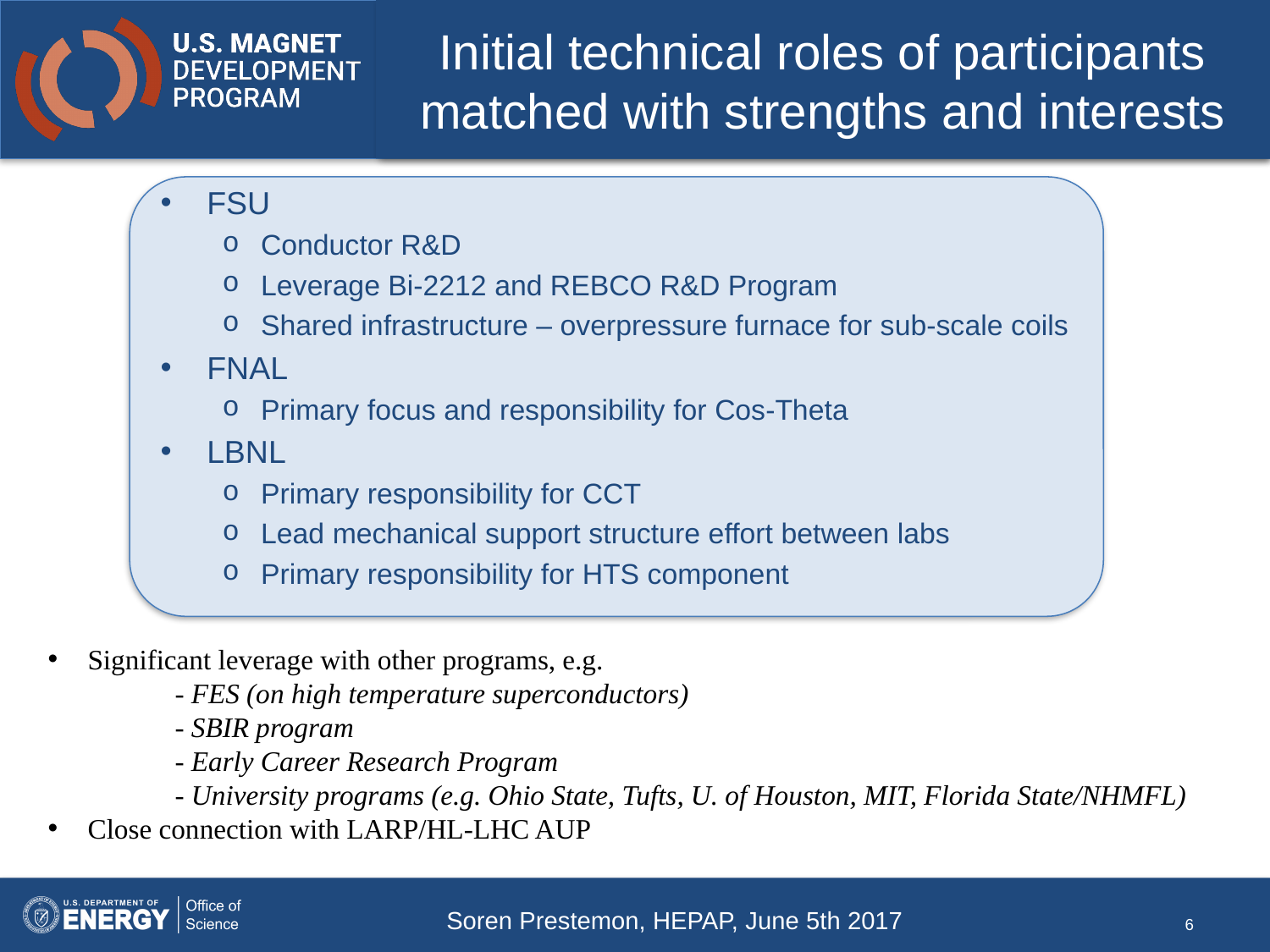

# Initial technical roles of participants matched with strengths and interests

FSU
Conductor R&D
Leverage Bi-2212 and REBCO R&D Program
Shared infrastructure – overpressure furnace for sub-scale coils
FNAL
Primary focus and responsibility for Cos-Theta
LBNL
Primary responsibility for CCT
Lead mechanical support structure effort between labs
Primary responsibility for HTS component

Significant leverage with other programs, e.g.
	- FES (on high temperature superconductors)
	- SBIR program
	- Early Career Research Program
	- University programs (e.g. Ohio State, Tufts, U. of Houston, MIT, Florida State/NHMFL)
Close connection with LARP/HL-LHC AUP
Soren Prestemon, HEPAP, June 5th 2017